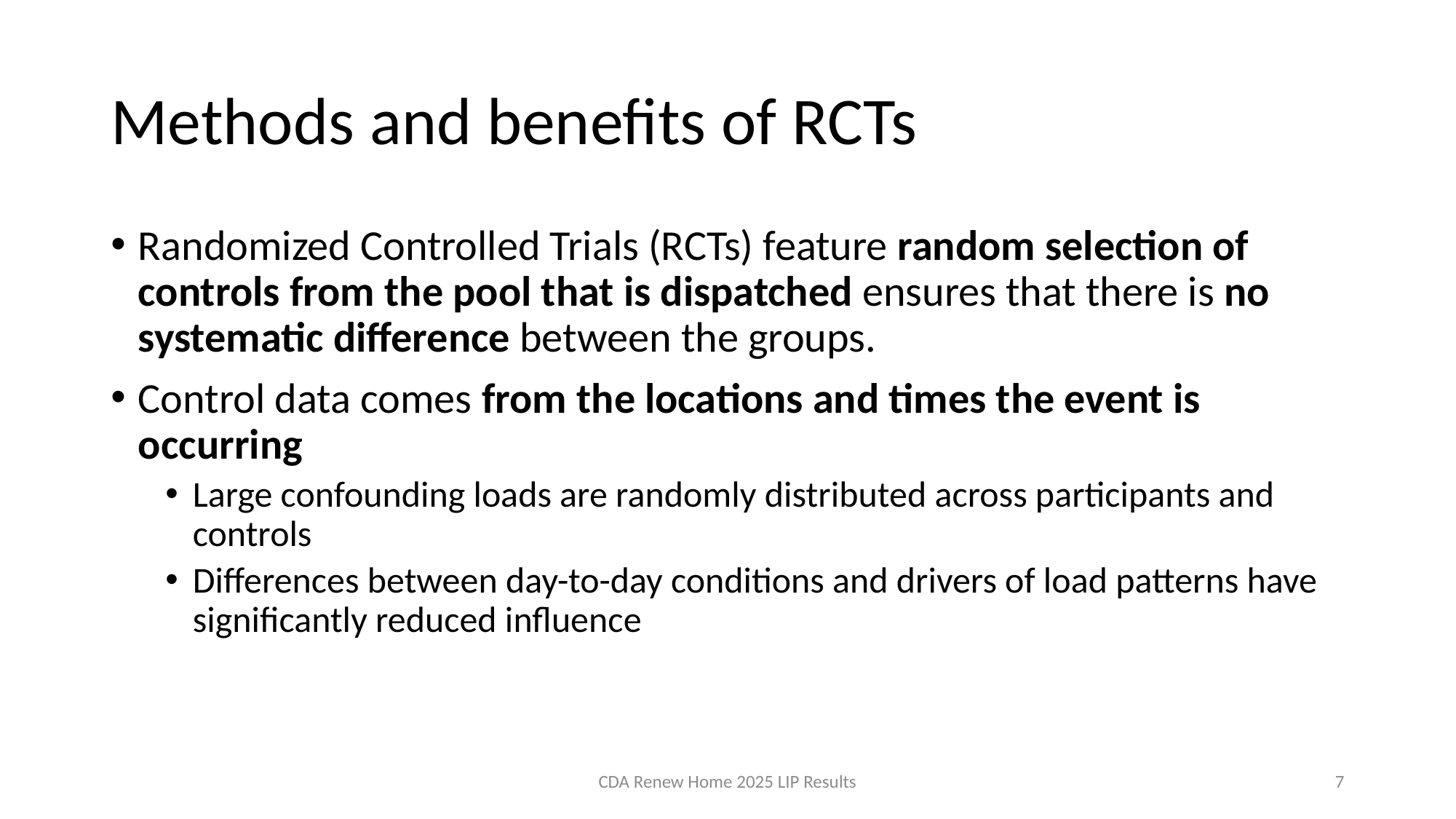

# Methods and benefits of RCTs
Randomized Controlled Trials (RCTs) feature random selection of controls from the pool that is dispatched ensures that there is no systematic difference between the groups.
Control data comes from the locations and times the event is occurring
Large confounding loads are randomly distributed across participants and controls
Differences between day-to-day conditions and drivers of load patterns have significantly reduced influence
CDA Renew Home 2025 LIP Results
7